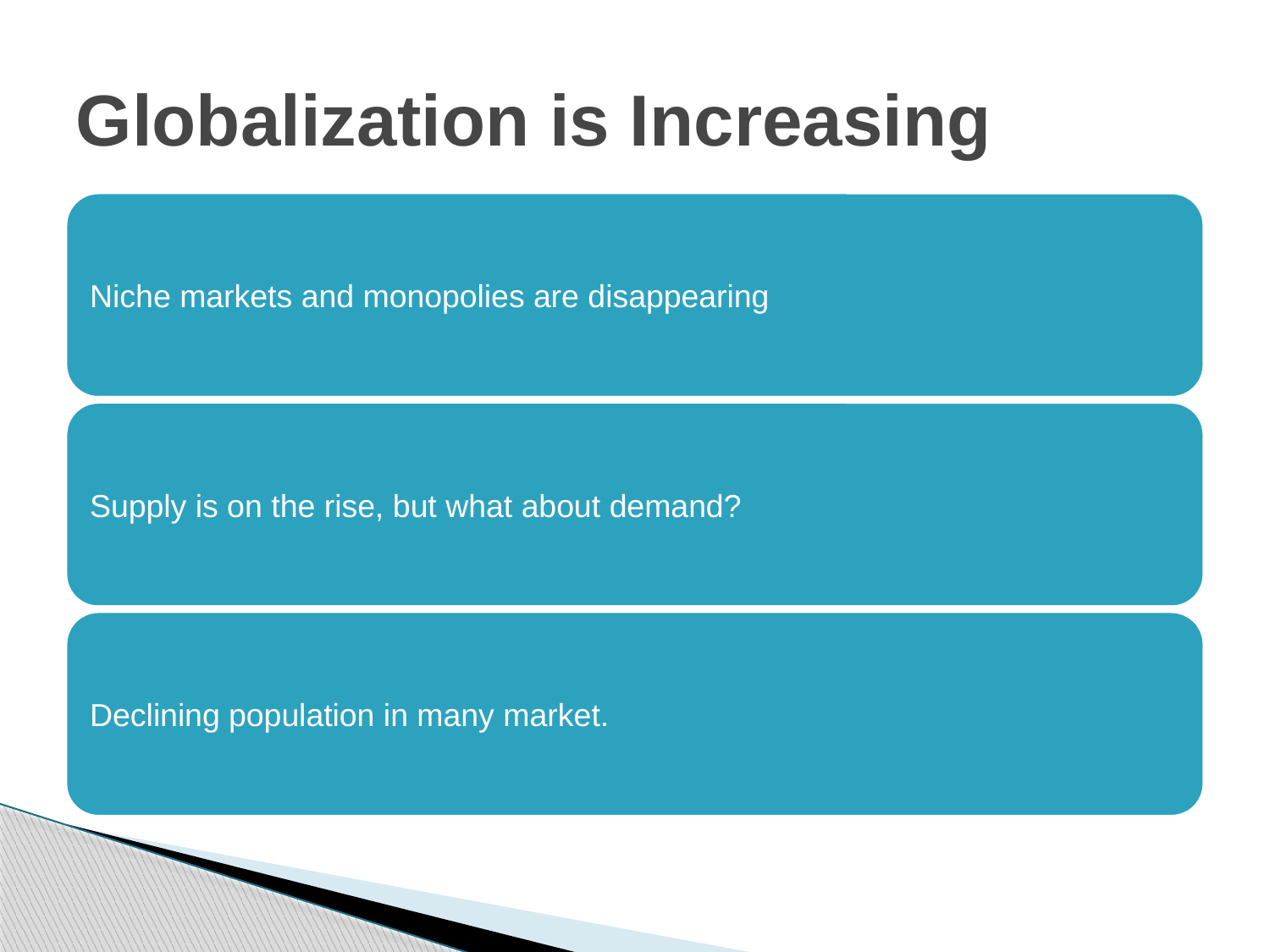

# Globalization is Increasing
Niche markets and monopolies are disappearing
Supply is on the rise, but what about demand?
Declining population in many market.